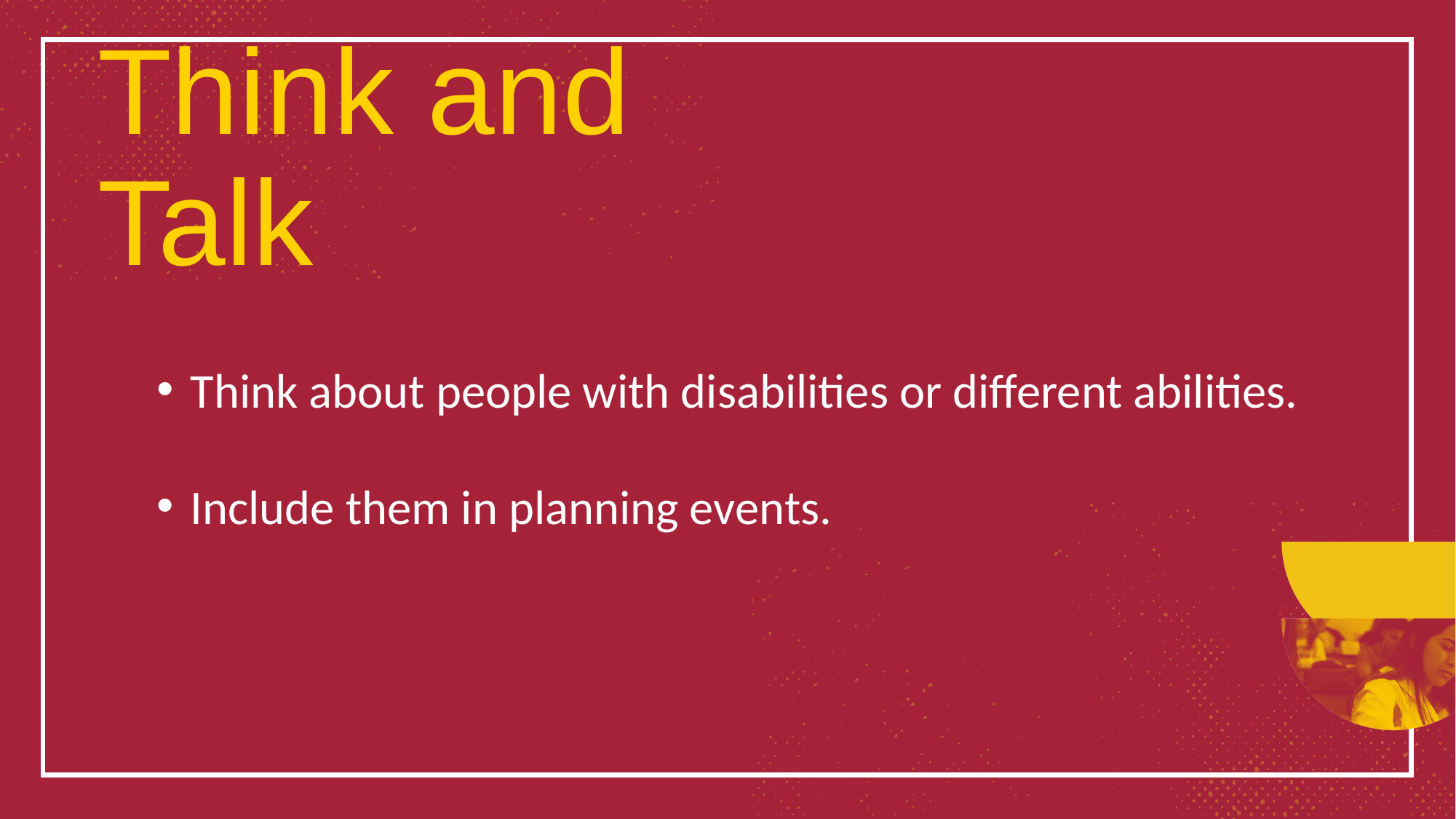

# Think and Talk
Think about people with disabilities or different abilities.

Include them in planning events.